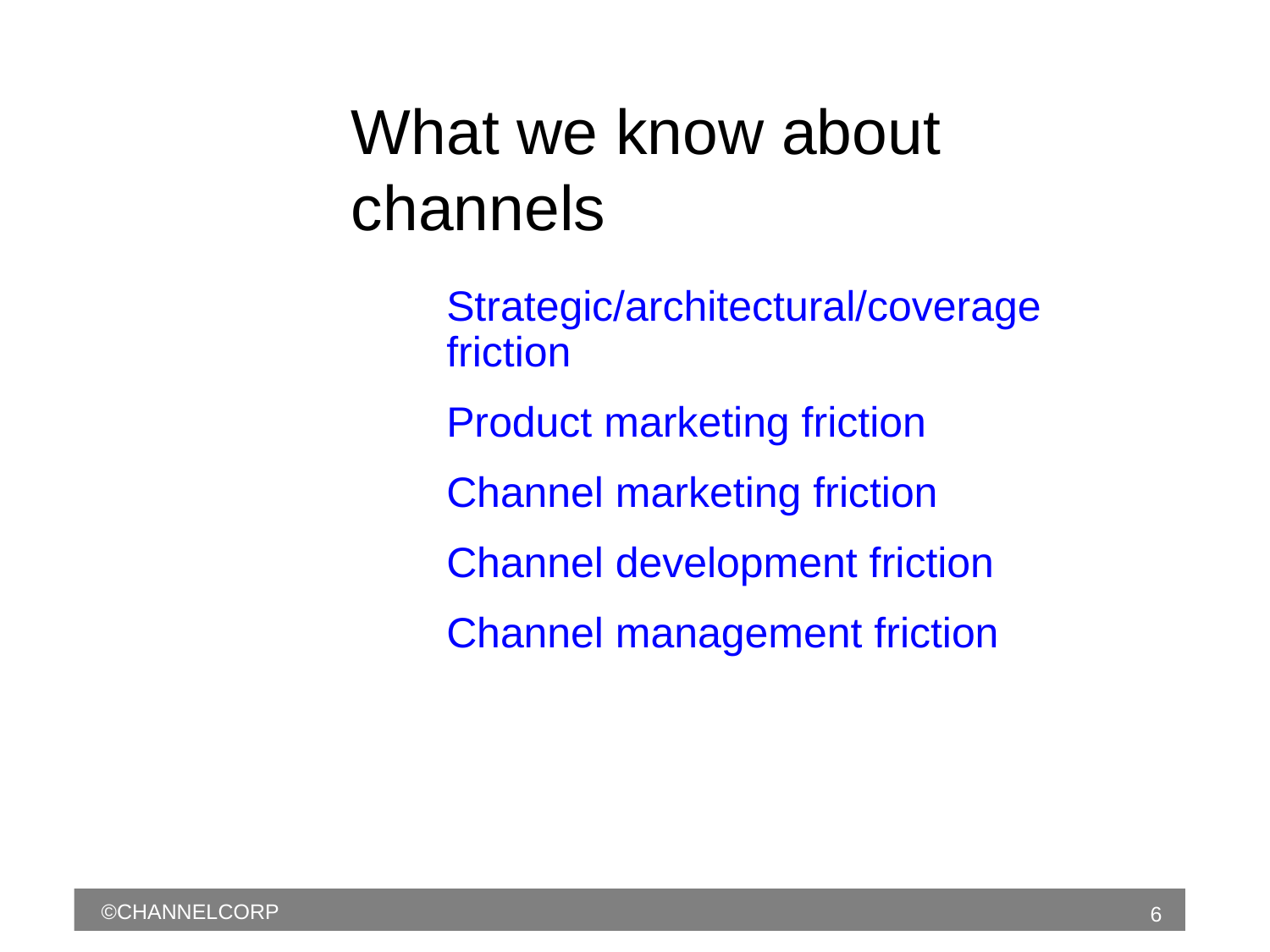

# What we know about channels

	Strategic/architectural/coverage friction
	Product marketing friction
	Channel marketing friction
	Channel development friction
	Channel management friction
6